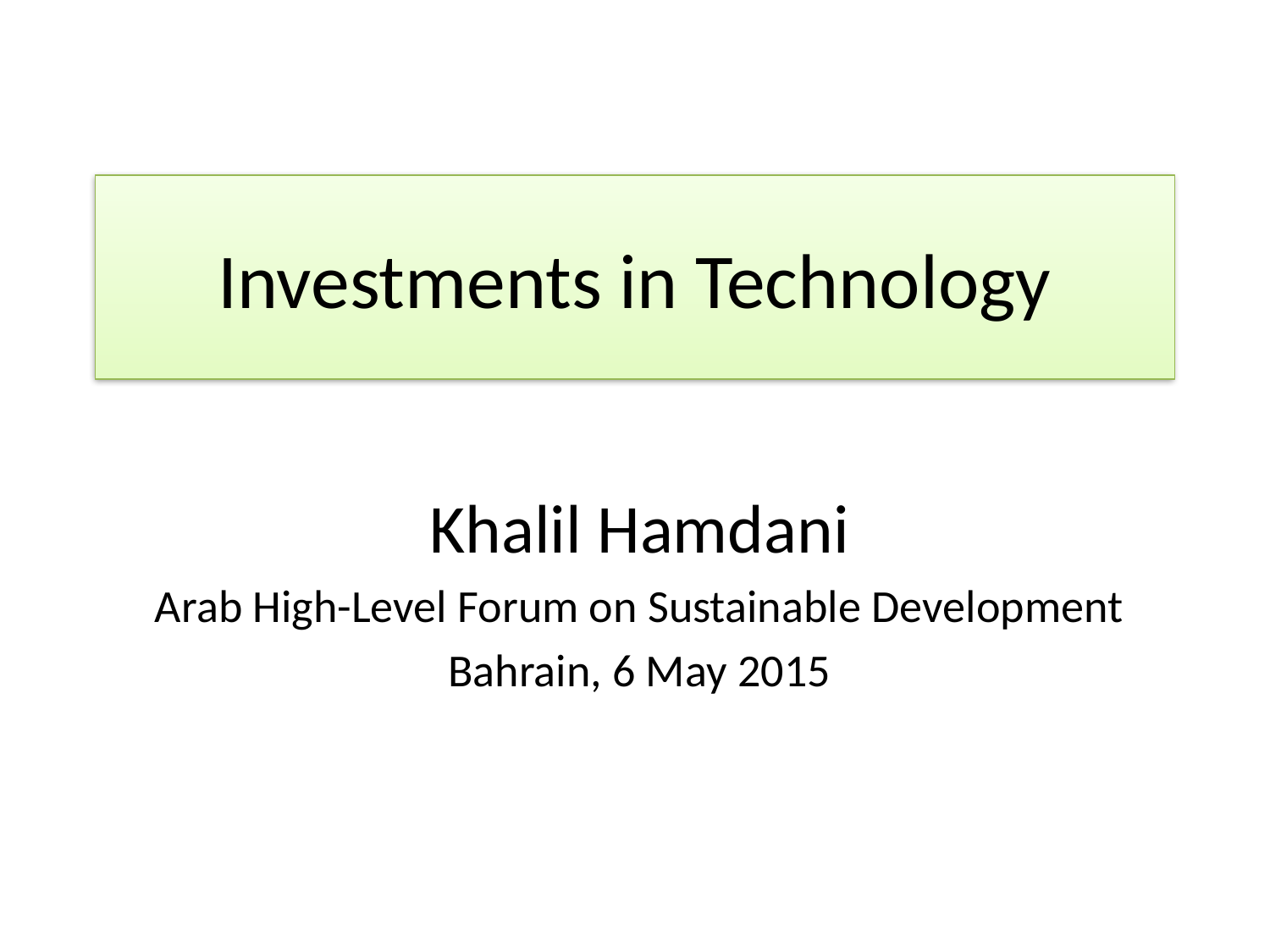

# Investments in Technology
Khalil Hamdani
Arab High-Level Forum on Sustainable Development
Bahrain, 6 May 2015